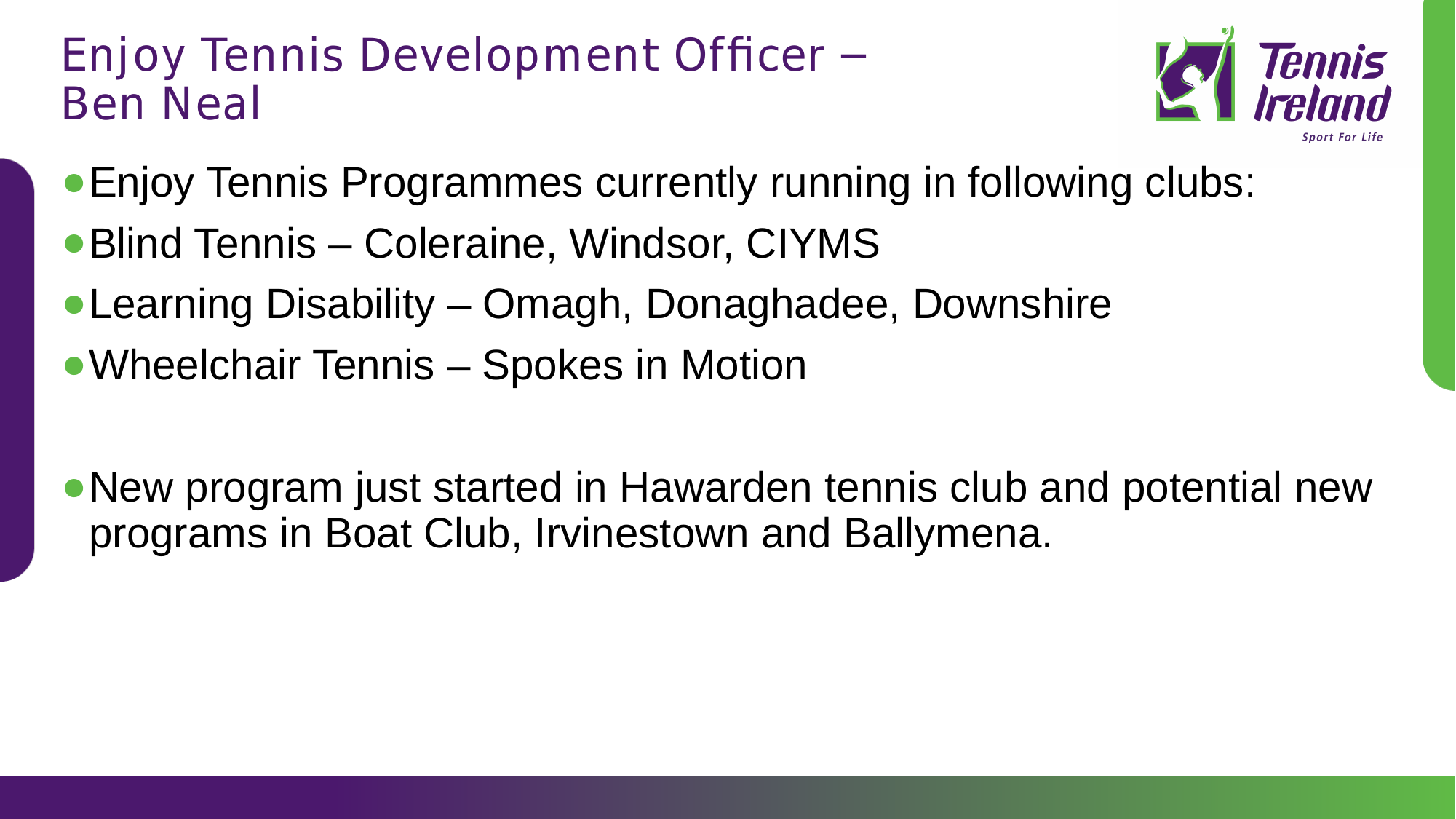

# Enjoy Tennis Development Officer – Ben Neal
Enjoy Tennis Programmes currently running in following clubs:
Blind Tennis – Coleraine, Windsor, CIYMS
Learning Disability – Omagh, Donaghadee, Downshire
Wheelchair Tennis – Spokes in Motion

New program just started in Hawarden tennis club and potential new programs in Boat Club, Irvinestown and Ballymena.